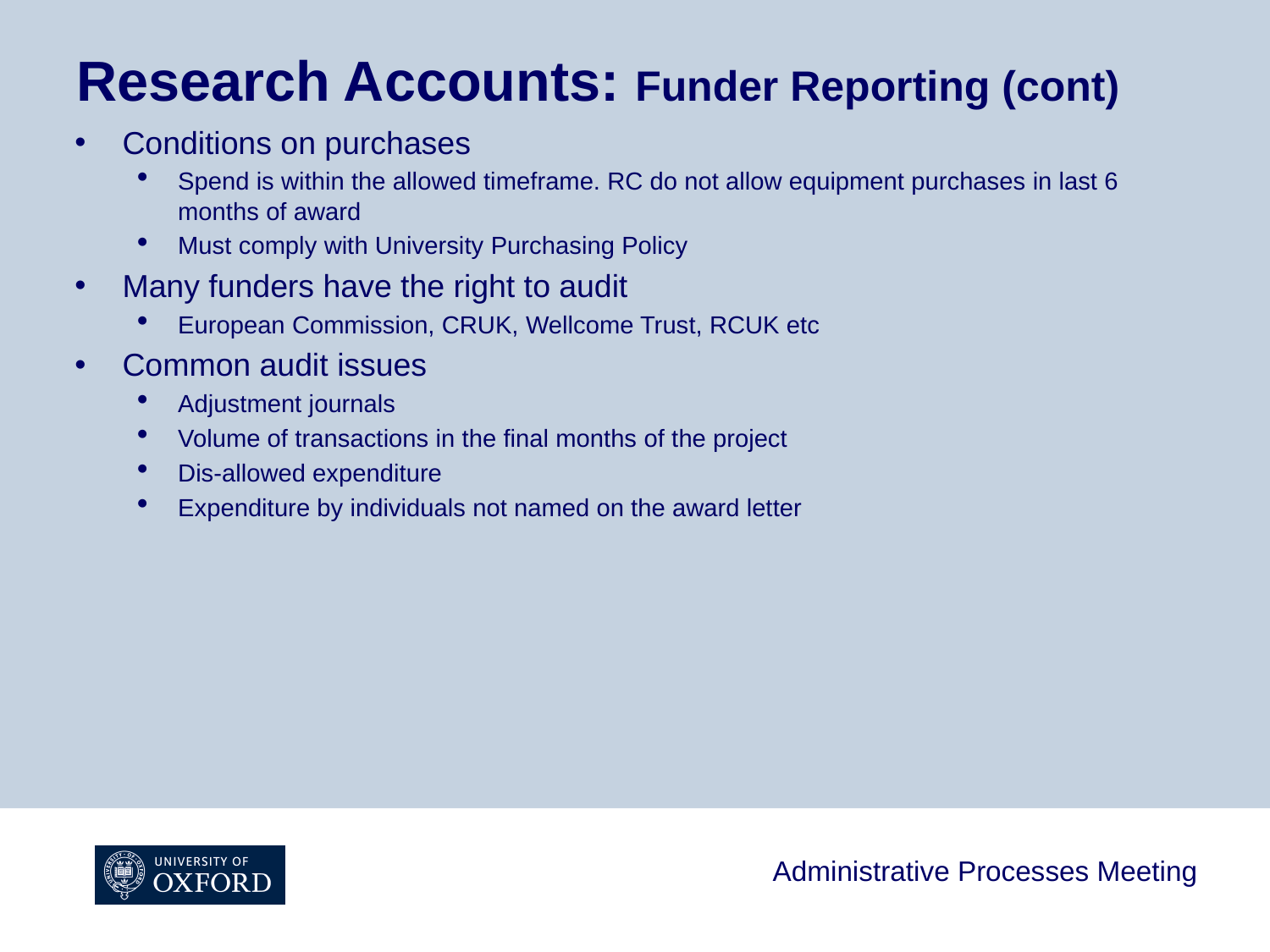

# Research Accounts: Funder Reporting (cont)
Conditions on purchases
Spend is within the allowed timeframe. RC do not allow equipment purchases in last 6 months of award
Must comply with University Purchasing Policy
Many funders have the right to audit
European Commission, CRUK, Wellcome Trust, RCUK etc
Common audit issues
Adjustment journals
Volume of transactions in the final months of the project
Dis-allowed expenditure
Expenditure by individuals not named on the award letter

Administrative Processes Meeting